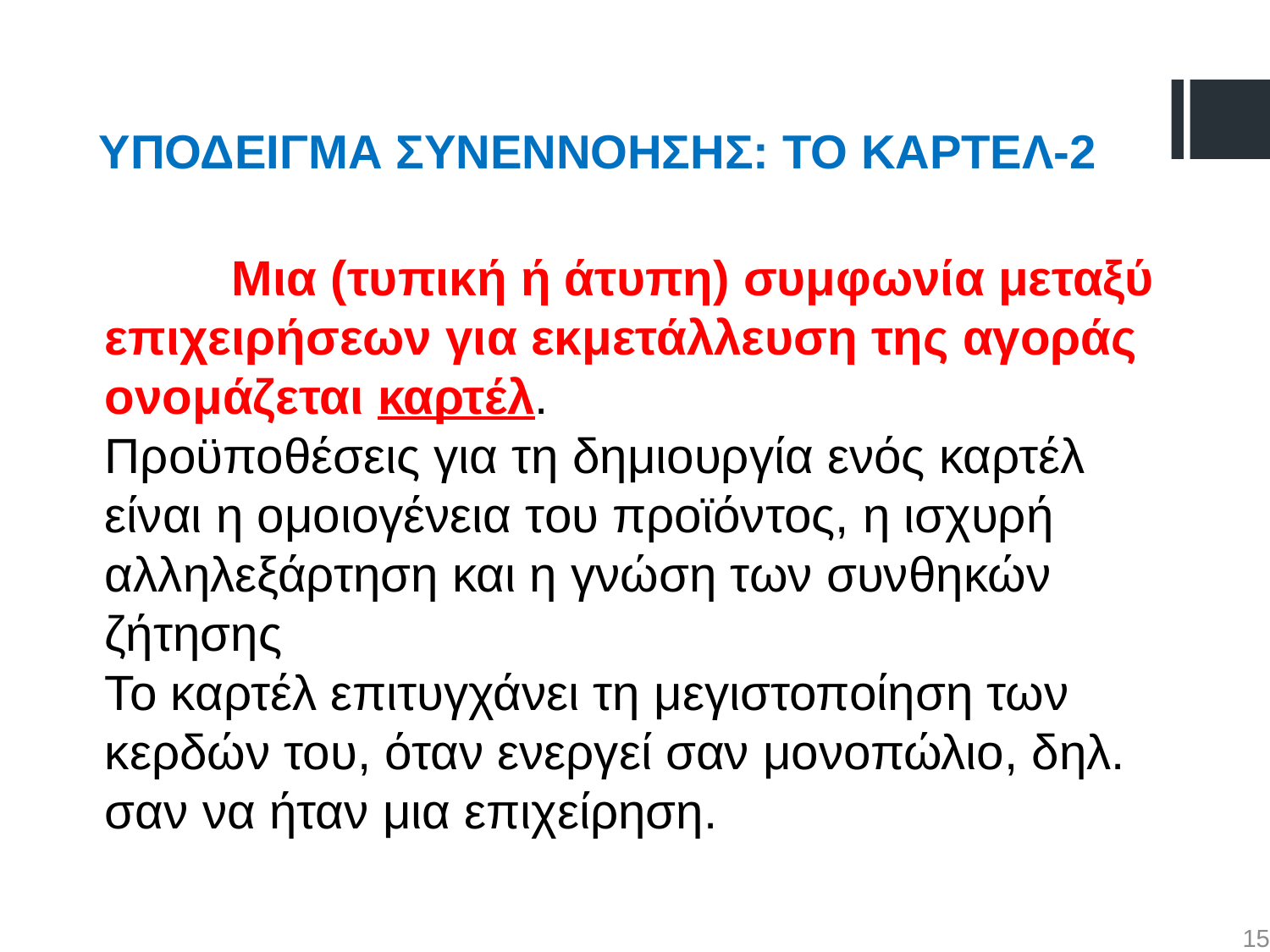

ΥΠΟΔΕΙΓΜΑ ΣΥΝΕΝΝΟΗΣΗΣ: ΤΟ ΚΑΡΤΕΛ-2
	Μια (τυπική ή άτυπη) συμφωνία μεταξύ επιχειρήσεων για εκμετάλλευση της αγοράς ονομάζεται καρτέλ.
Προϋποθέσεις για τη δημιουργία ενός καρτέλ είναι η ομοιογένεια του προϊόντος, η ισχυρή αλληλεξάρτηση και η γνώση των συνθηκών ζήτησης
Το καρτέλ επιτυγχάνει τη μεγιστοποίηση των κερδών του, όταν ενεργεί σαν μονοπώλιο, δηλ. σαν να ήταν μια επιχείρηση.
15